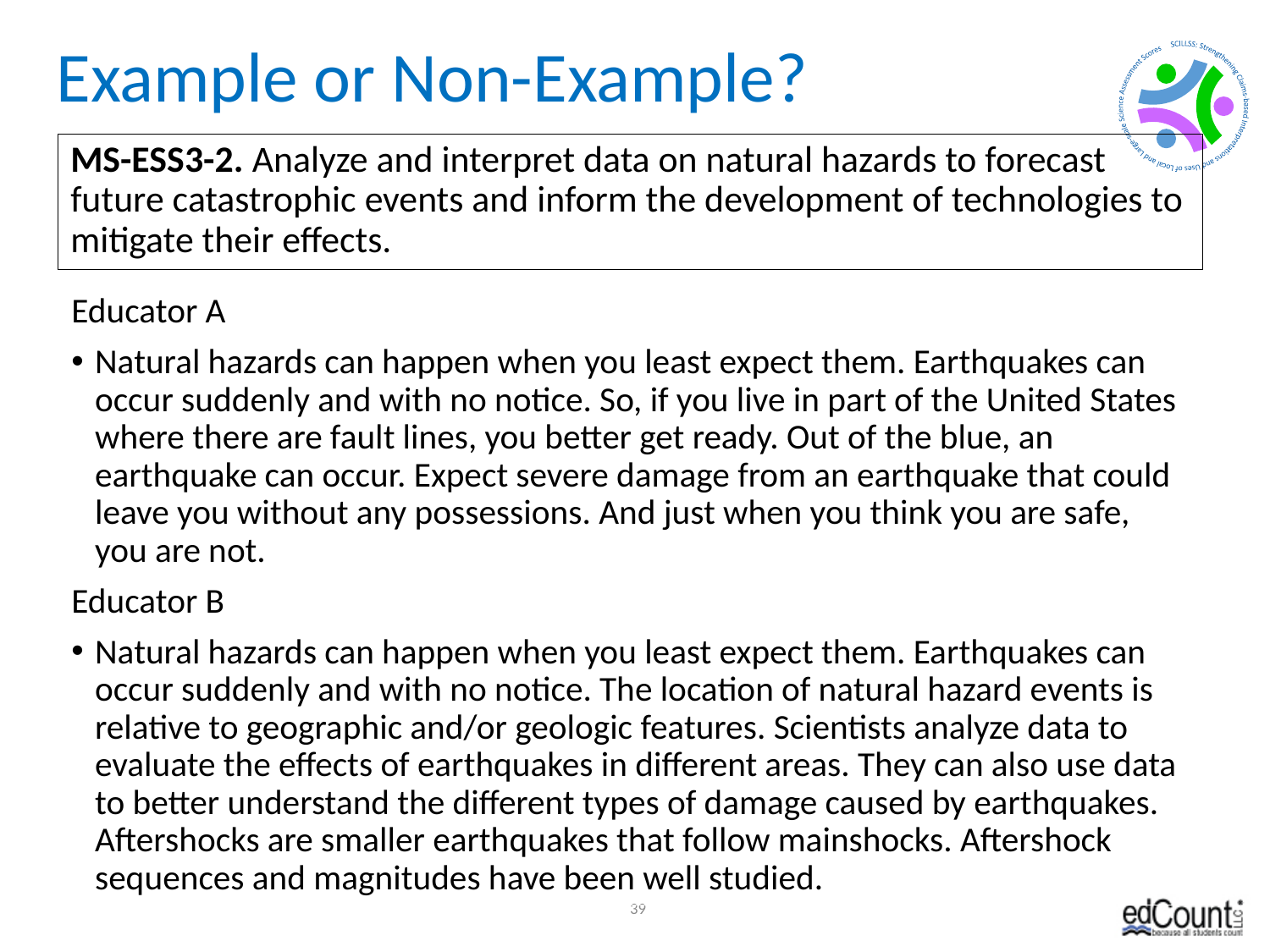

# Example or Non-Example?
MS-ESS3-2. Analyze and interpret data on natural hazards to forecast future catastrophic events and inform the development of technologies to mitigate their effects.
Educator A
Natural hazards can happen when you least expect them. Earthquakes can occur suddenly and with no notice. So, if you live in part of the United States where there are fault lines, you better get ready. Out of the blue, an earthquake can occur. Expect severe damage from an earthquake that could leave you without any possessions. And just when you think you are safe, you are not.
Educator B
Natural hazards can happen when you least expect them. Earthquakes can occur suddenly and with no notice. The location of natural hazard events is relative to geographic and/or geologic features. Scientists analyze data to evaluate the effects of earthquakes in different areas. They can also use data to better understand the different types of damage caused by earthquakes. Aftershocks are smaller earthquakes that follow mainshocks. Aftershock sequences and magnitudes have been well studied.